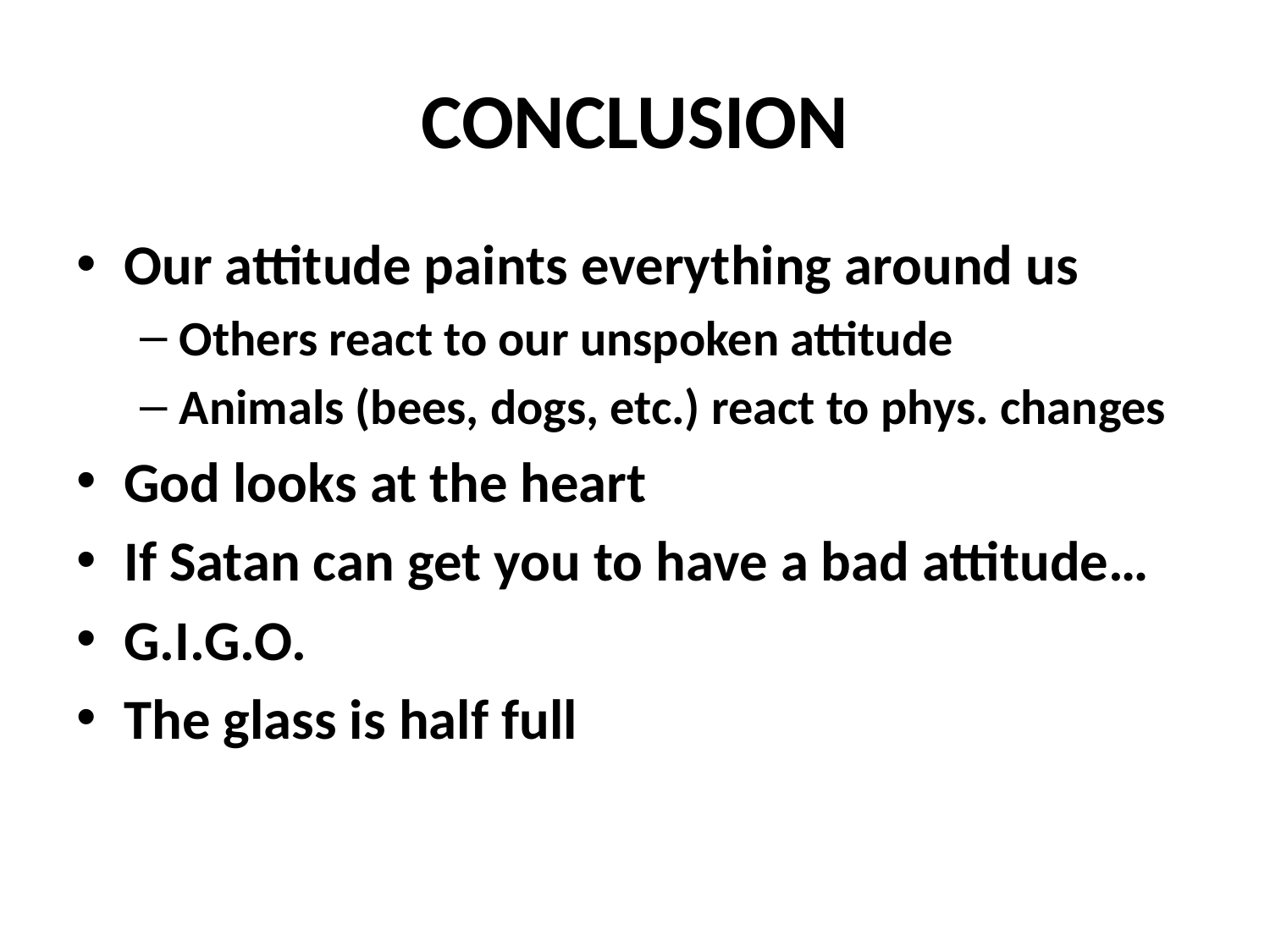

# CONCLUSION
Our attitude paints everything around us
Others react to our unspoken attitude
Animals (bees, dogs, etc.) react to phys. changes
God looks at the heart
If Satan can get you to have a bad attitude…
G.I.G.O.
The glass is half full